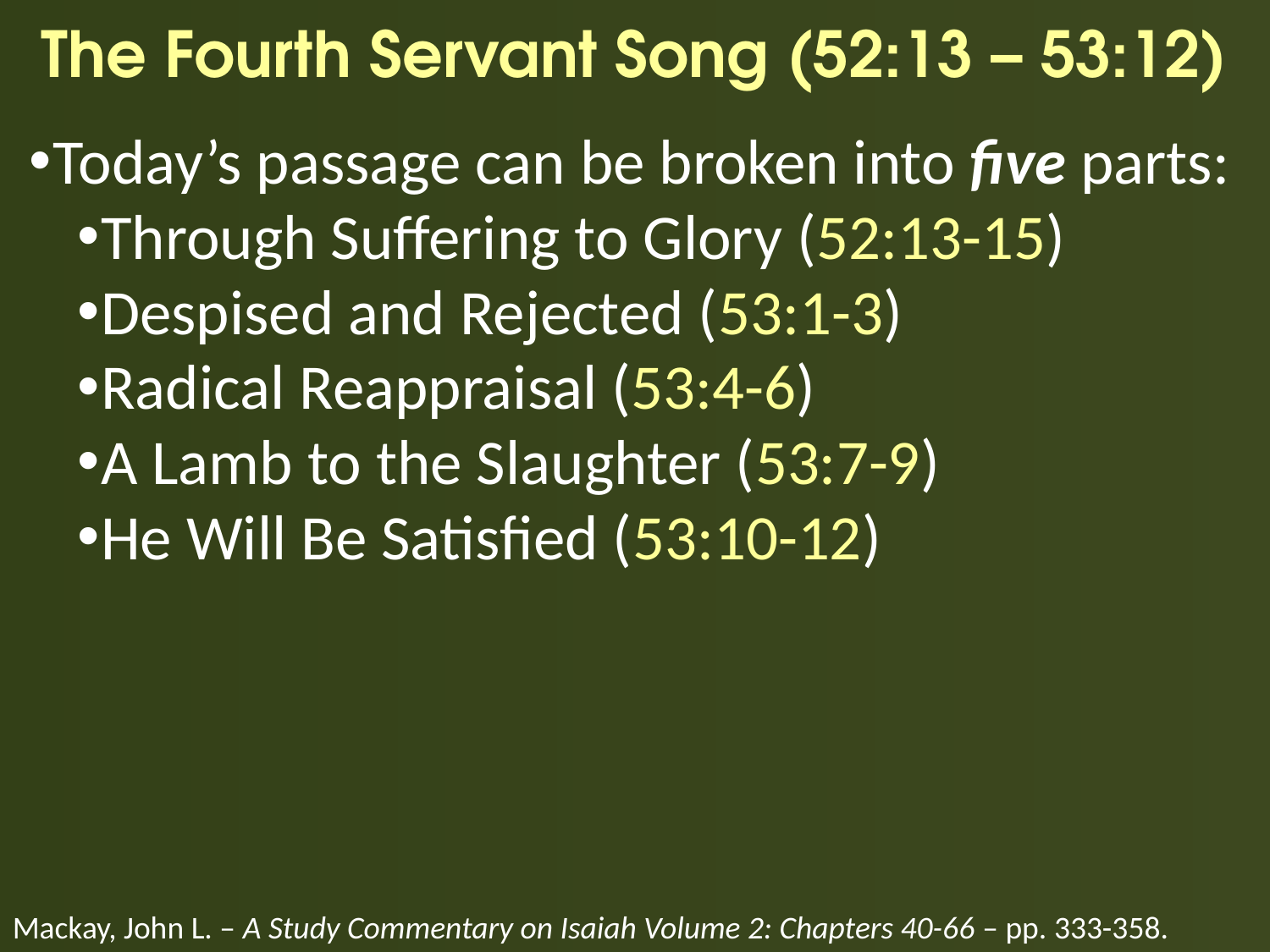

# The Fourth Servant Song (52:13 – 53:12)
Today’s passage can be broken into five parts:
Through Suffering to Glory (52:13-15)
Despised and Rejected (53:1-3)
Radical Reappraisal (53:4-6)
A Lamb to the Slaughter (53:7-9)
He Will Be Satisfied (53:10-12)
Mackay, John L. – A Study Commentary on Isaiah Volume 2: Chapters 40-66 – pp. 333-358.